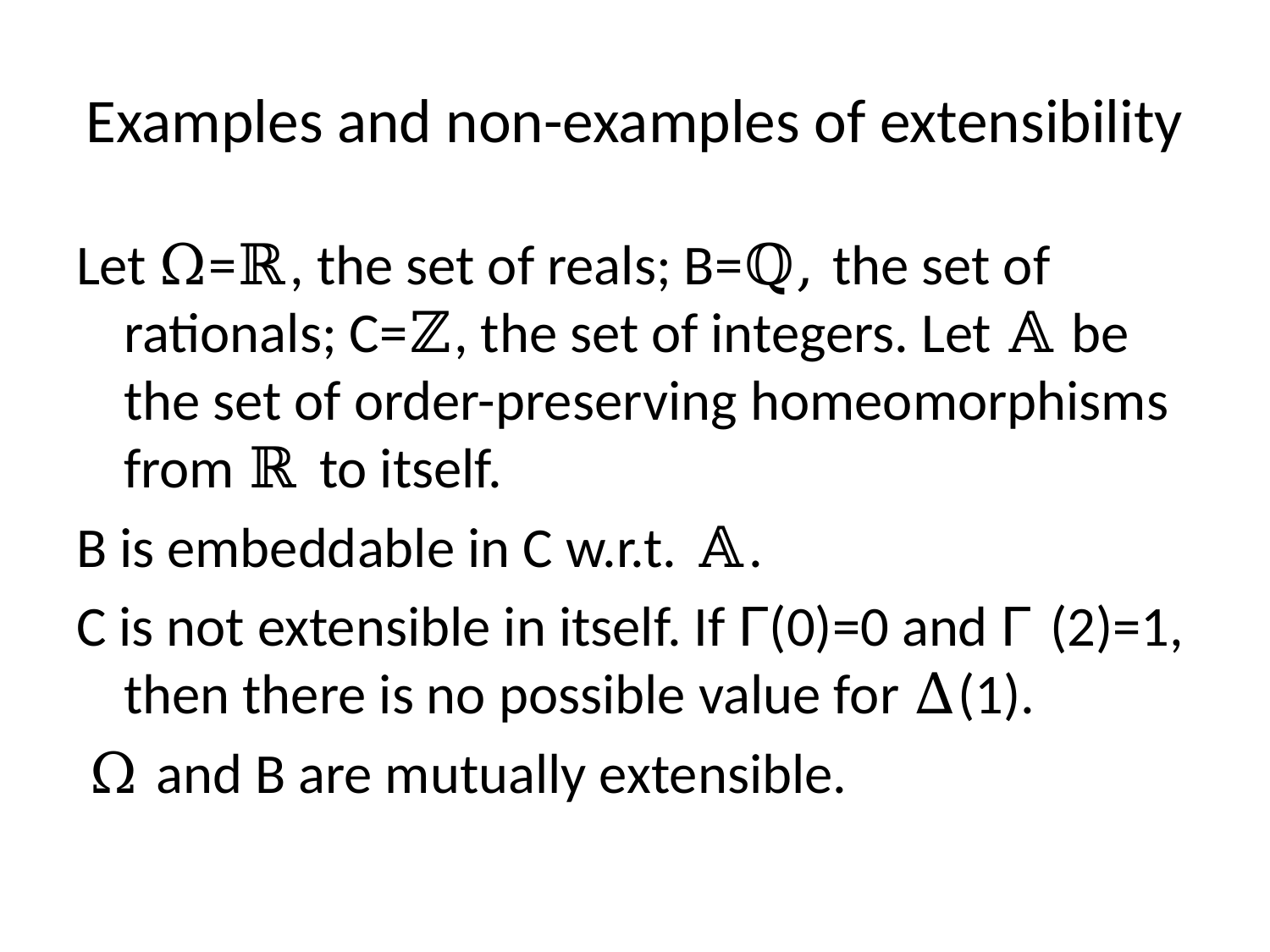

# Examples and non-examples of extensibility
Let Ω=ℝ, the set of reals; B=ℚ, the set of rationals; C=ℤ, the set of integers. Let 𝔸 be the set of order-preserving homeomorphisms from ℝ to itself.
B is embeddable in C w.r.t. 𝔸.
C is not extensible in itself. If Γ(0)=0 and Γ (2)=1, then there is no possible value for Δ(1).
 Ω and B are mutually extensible.